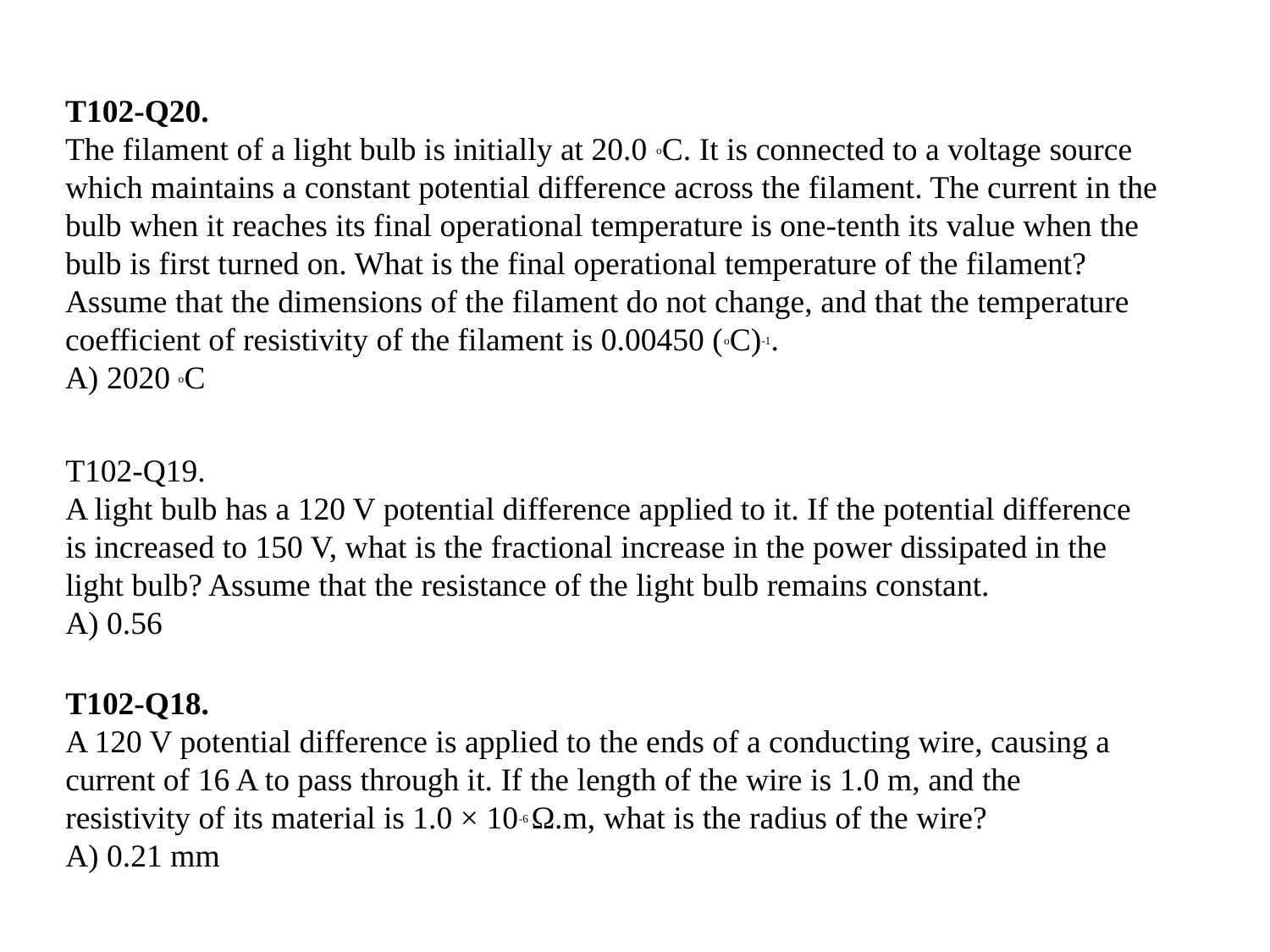

T102-Q20.
The filament of a light bulb is initially at 20.0 oC. It is connected to a voltage source which maintains a constant potential difference across the filament. The current in the bulb when it reaches its final operational temperature is one-tenth its value when the bulb is first turned on. What is the final operational temperature of the filament? Assume that the dimensions of the filament do not change, and that the temperature coefficient of resistivity of the filament is 0.00450 (oC)-1.
A) 2020 oC
T102-Q19.
A light bulb has a 120 V potential difference applied to it. If the potential difference is increased to 150 V, what is the fractional increase in the power dissipated in the light bulb? Assume that the resistance of the light bulb remains constant.
A) 0.56
T102-Q18.
A 120 V potential difference is applied to the ends of a conducting wire, causing a current of 16 A to pass through it. If the length of the wire is 1.0 m, and the resistivity of its material is 1.0 × 10-6 Ω.m, what is the radius of the wire?
A) 0.21 mm